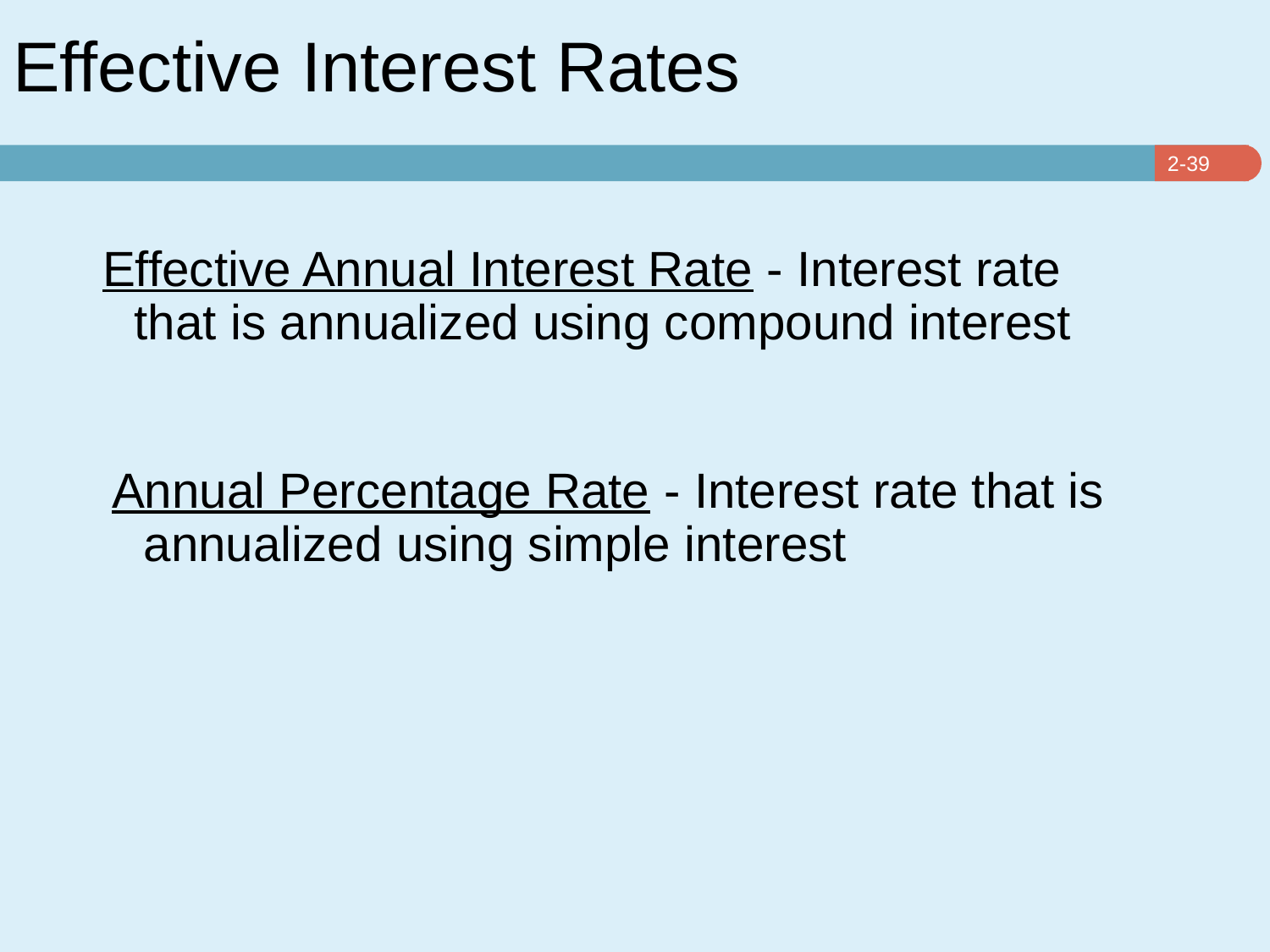

Effective Interest Rates
Effective Annual Interest Rate - Interest rate that is annualized using compound interest
Annual Percentage Rate - Interest rate that is annualized using simple interest